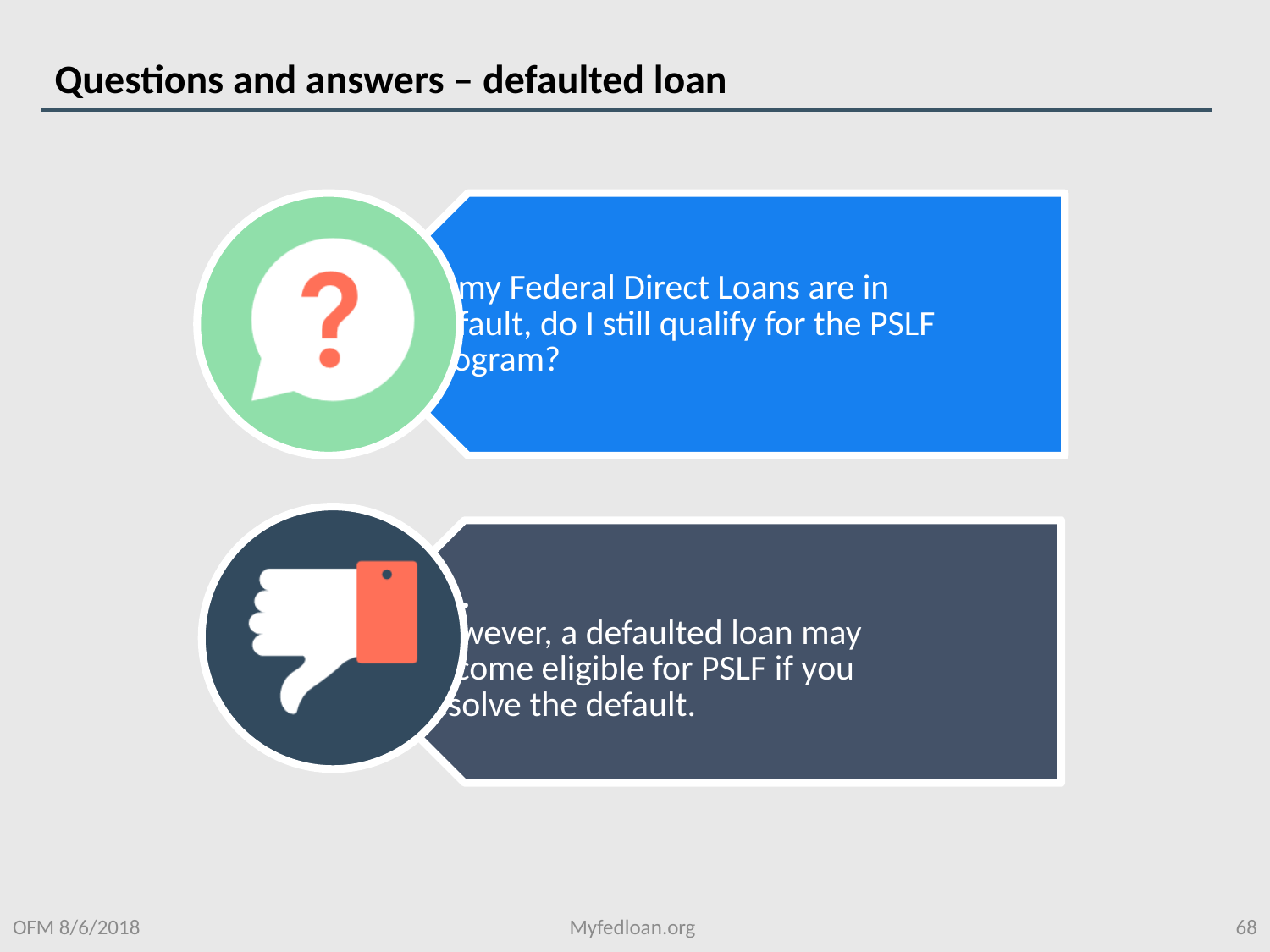

# Questions and answers – defaulted loan
 If my Federal Direct Loans are in default, do I still qualify for the PSLF program?
No.
However, a defaulted loan may become eligible for PSLF if you resolve the default.
OFM 8/6/2018
Myfedloan.org
68